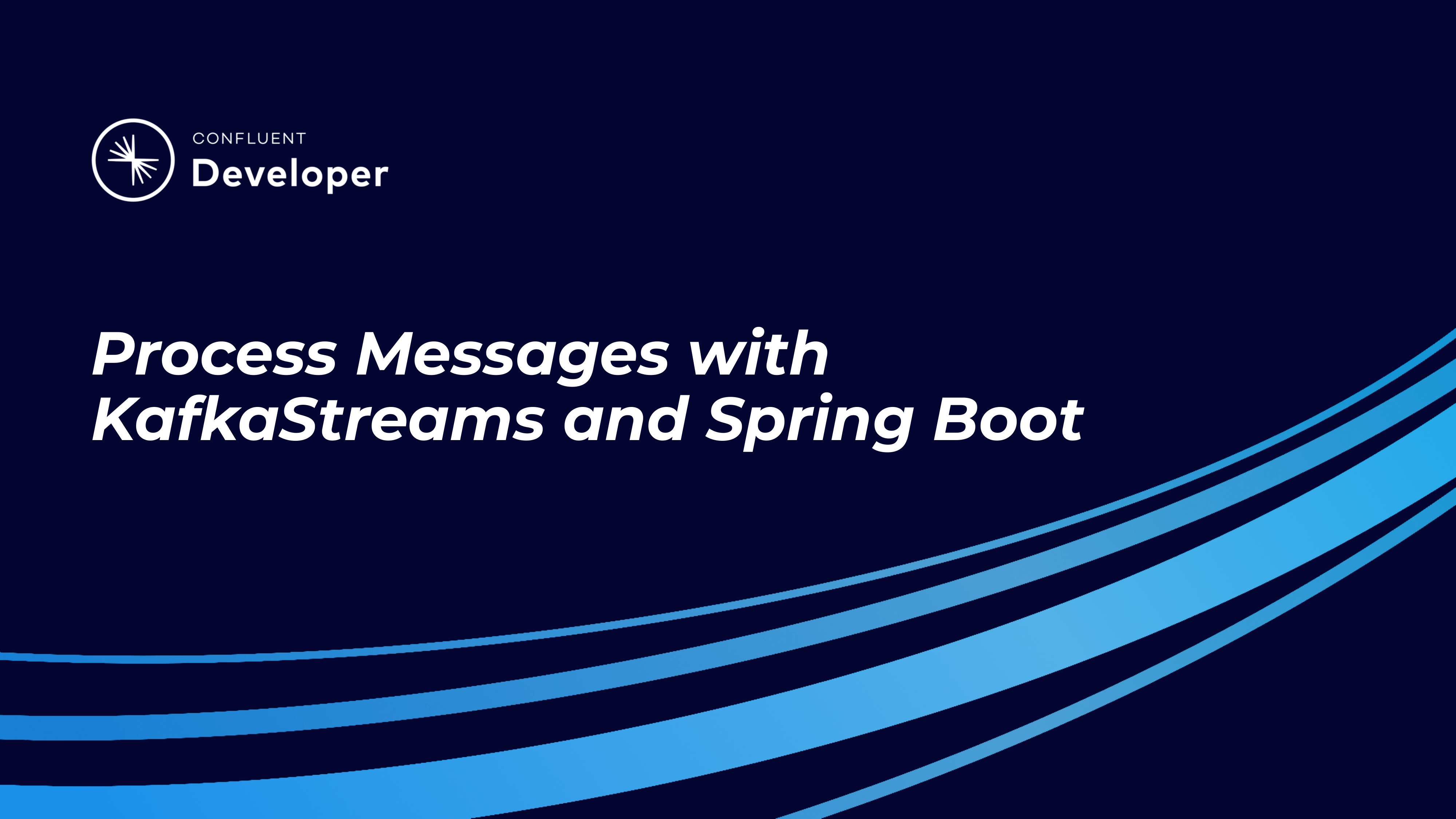

# Process Messages with KafkaStreams and Spring Boot